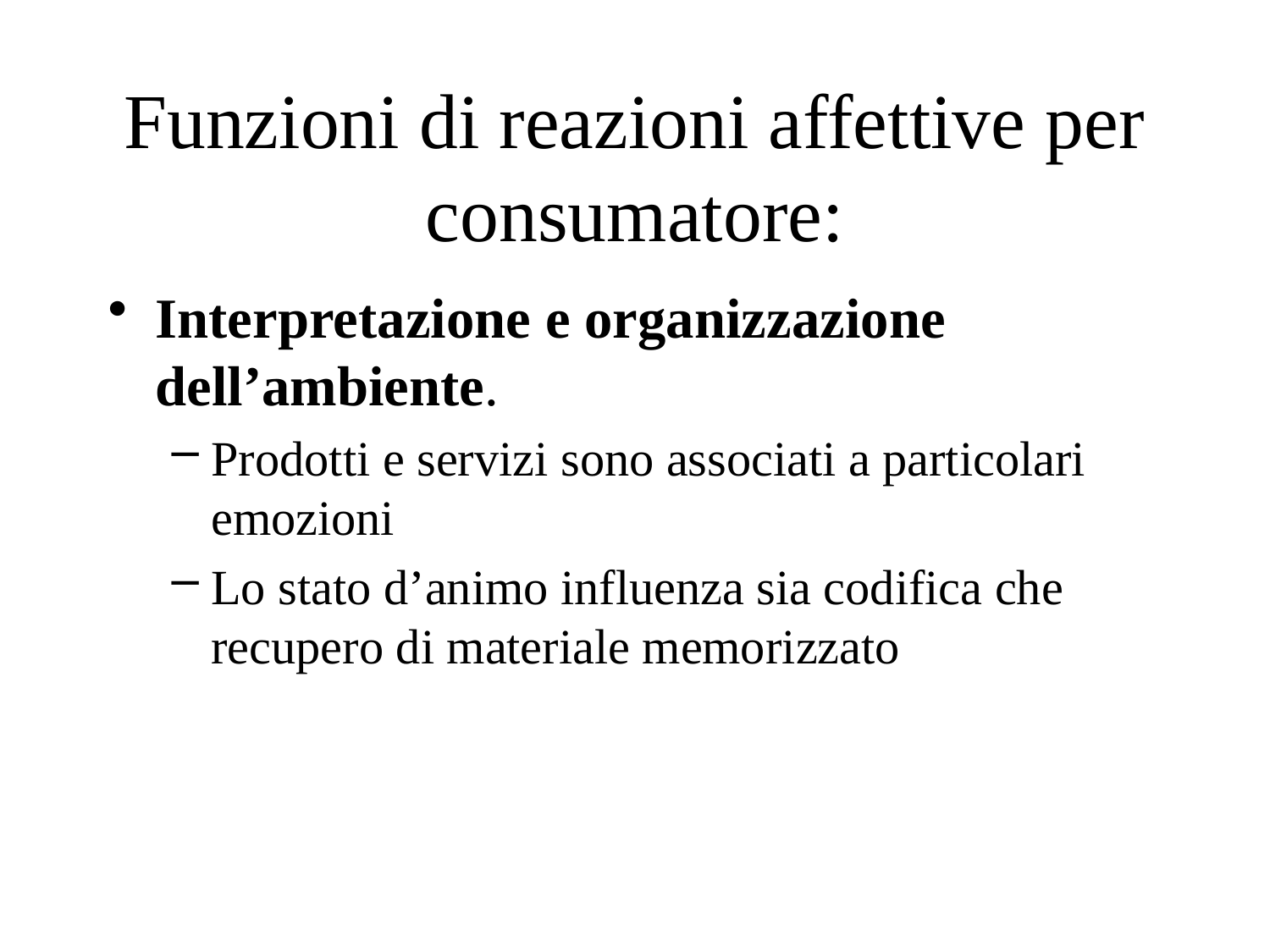

# Funzioni di reazioni affettive per consumatore:
Interpretazione e organizzazione dell’ambiente.
Prodotti e servizi sono associati a particolari emozioni
Lo stato d’animo influenza sia codifica che recupero di materiale memorizzato